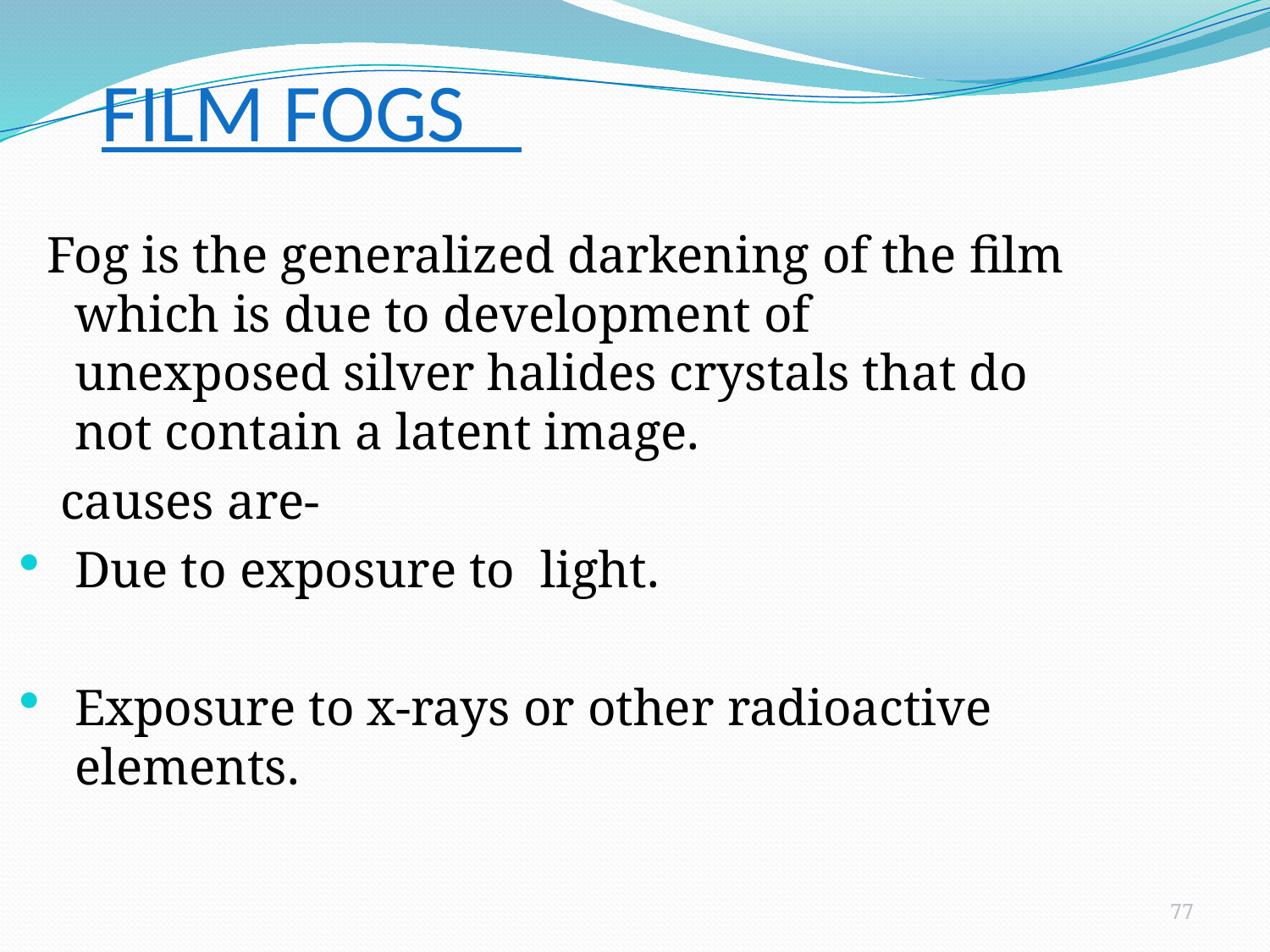

FILM FOGS

  Fog is the generalized darkening of the film which is due to development of unexposed silver halides crystals that do not contain a latent image.
   causes are-
Due to exposure to  light.

Exposure to x-rays or other radioactive elements.

77